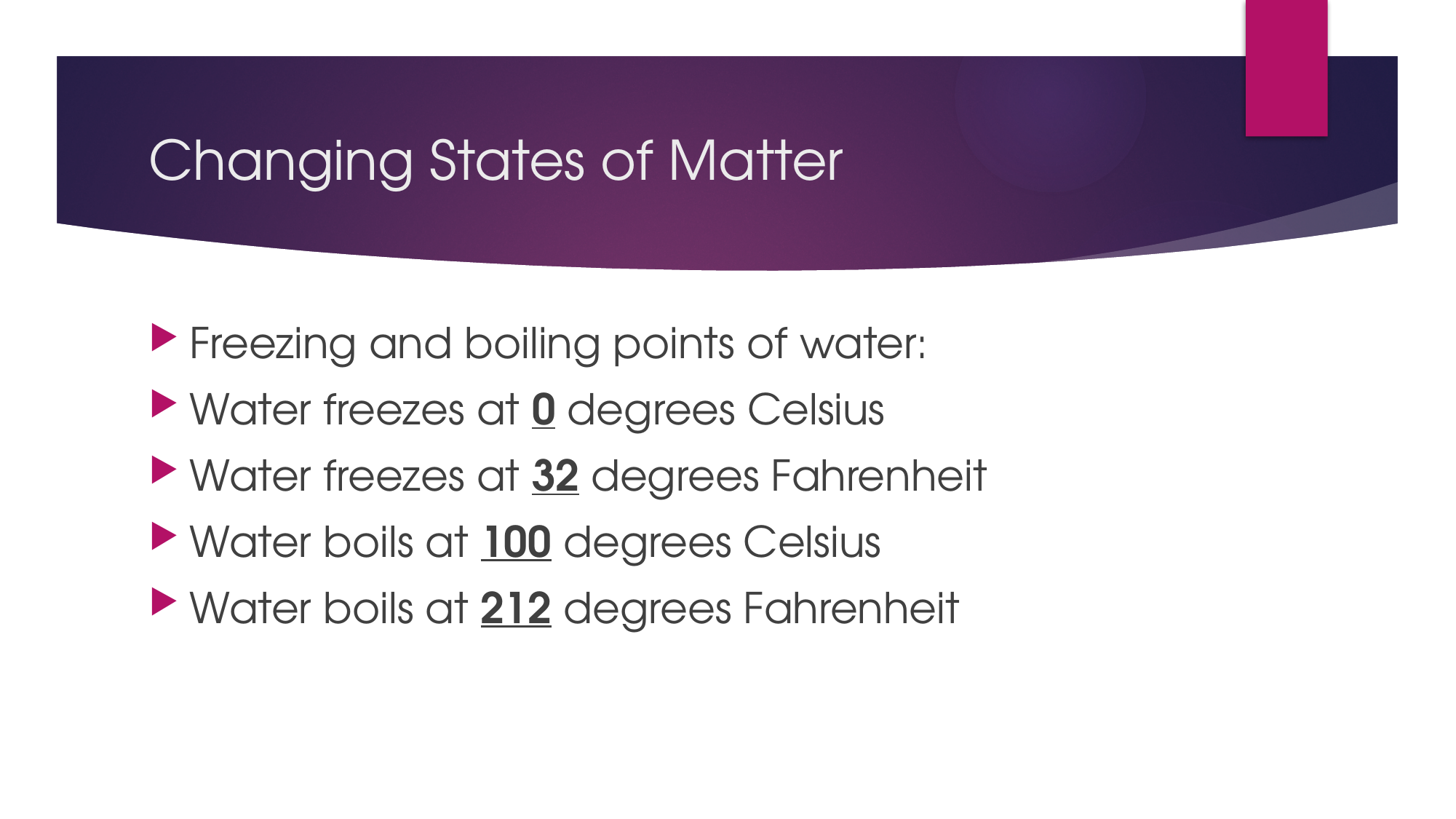

# Changing States of Matter
Freezing and boiling points of water:
Water freezes at 0 degrees Celsius
Water freezes at 32 degrees Fahrenheit
Water boils at 100 degrees Celsius
Water boils at 212 degrees Fahrenheit